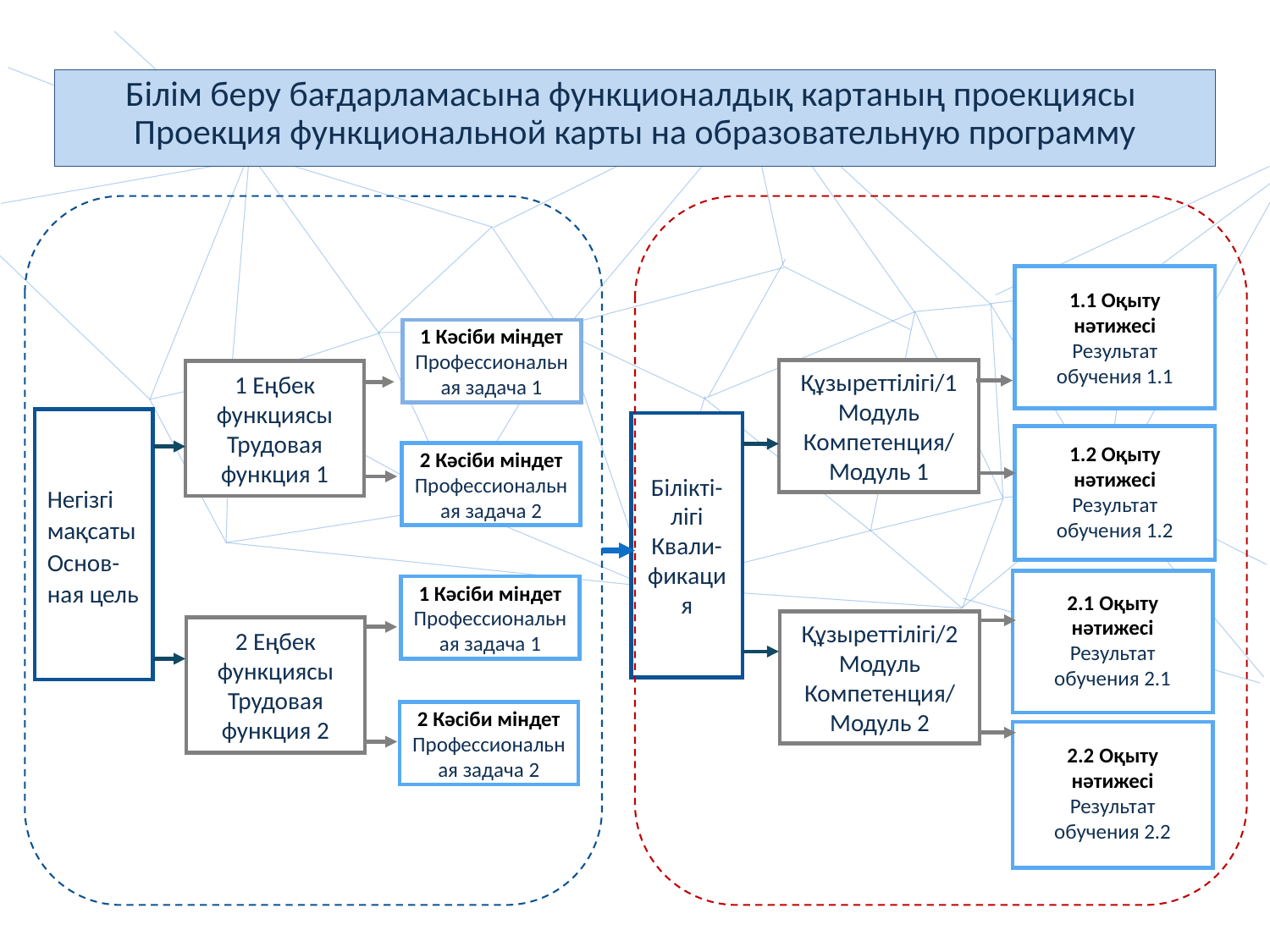

Білім беру бағдарламасына функционалдық картаның проекциясы
Проекция функциональной карты на образовательную программу

1.1 Оқыту нәтижесі
Результат обучения 1.1
Құзыреттілігі/1 Модуль Компетенция/ Модуль 1
Білікті-лігі
Квали-фикация

1.2 Оқыту нәтижесі
Результат обучения 1.2

2.1 Оқыту нәтижесі
Результат обучения 2.1

Құзыреттілігі/2 Модуль Компетенция/ Модуль 2

2.2 Оқыту нәтижесі
Результат обучения 2.2

1 Кәсіби міндет
Профессиональная задача 1
1 Еңбек функциясы
Трудовая функция 1
Негізгі мақсаты
Основ-ная цель
2 Кәсіби міндет
Профессиональная задача 2

1 Кәсіби міндет
Профессиональная задача 1

2 Еңбек функциясы
Трудовая функция 2

2 Кәсіби міндет
Профессиональная задача 2